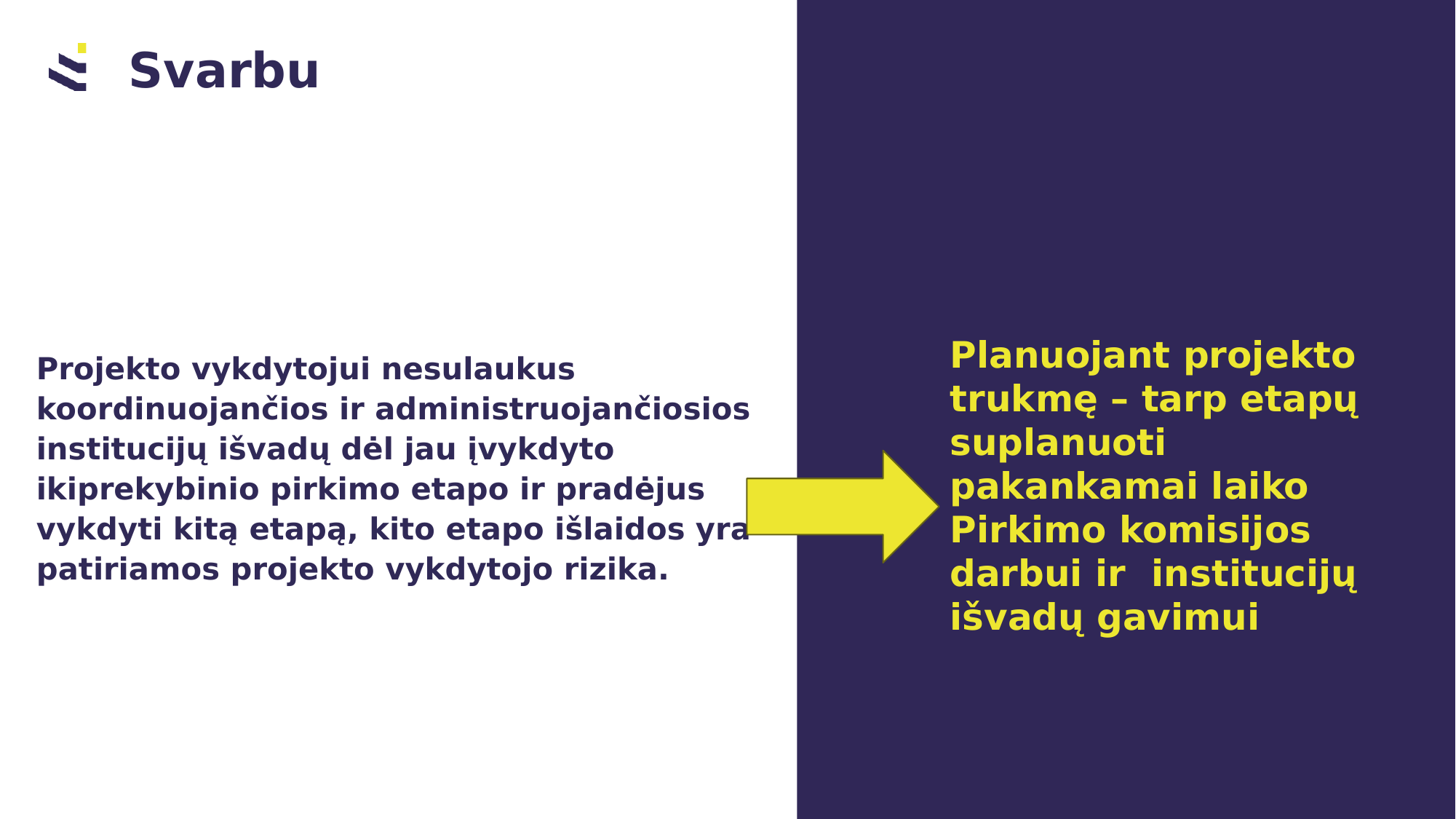

# Svarbu

Planuojant projekto trukmę – tarp etapų suplanuoti pakankamai laiko Pirkimo komisijos darbui ir  institucijų išvadų gavimui
Projekto vykdytojui nesulaukus koordinuojančios ir administruojančiosios institucijų išvadų dėl jau įvykdyto ikiprekybinio pirkimo etapo ir pradėjus vykdyti kitą etapą, kito etapo išlaidos yra patiriamos projekto vykdytojo rizika.